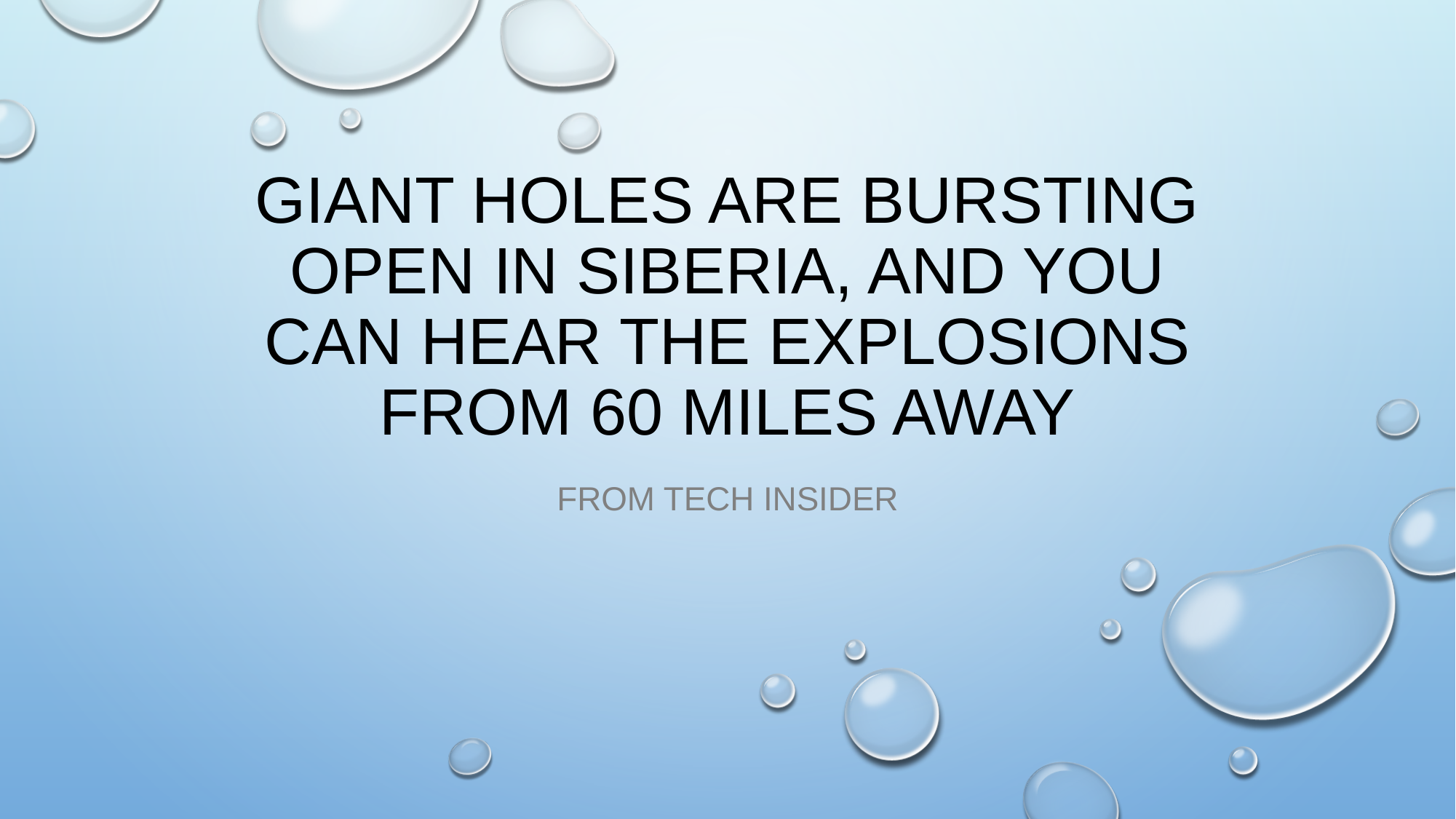

# Giant holes are bursting open in Siberia, and you can hear the explosions from 60 miles away
From Tech Insider